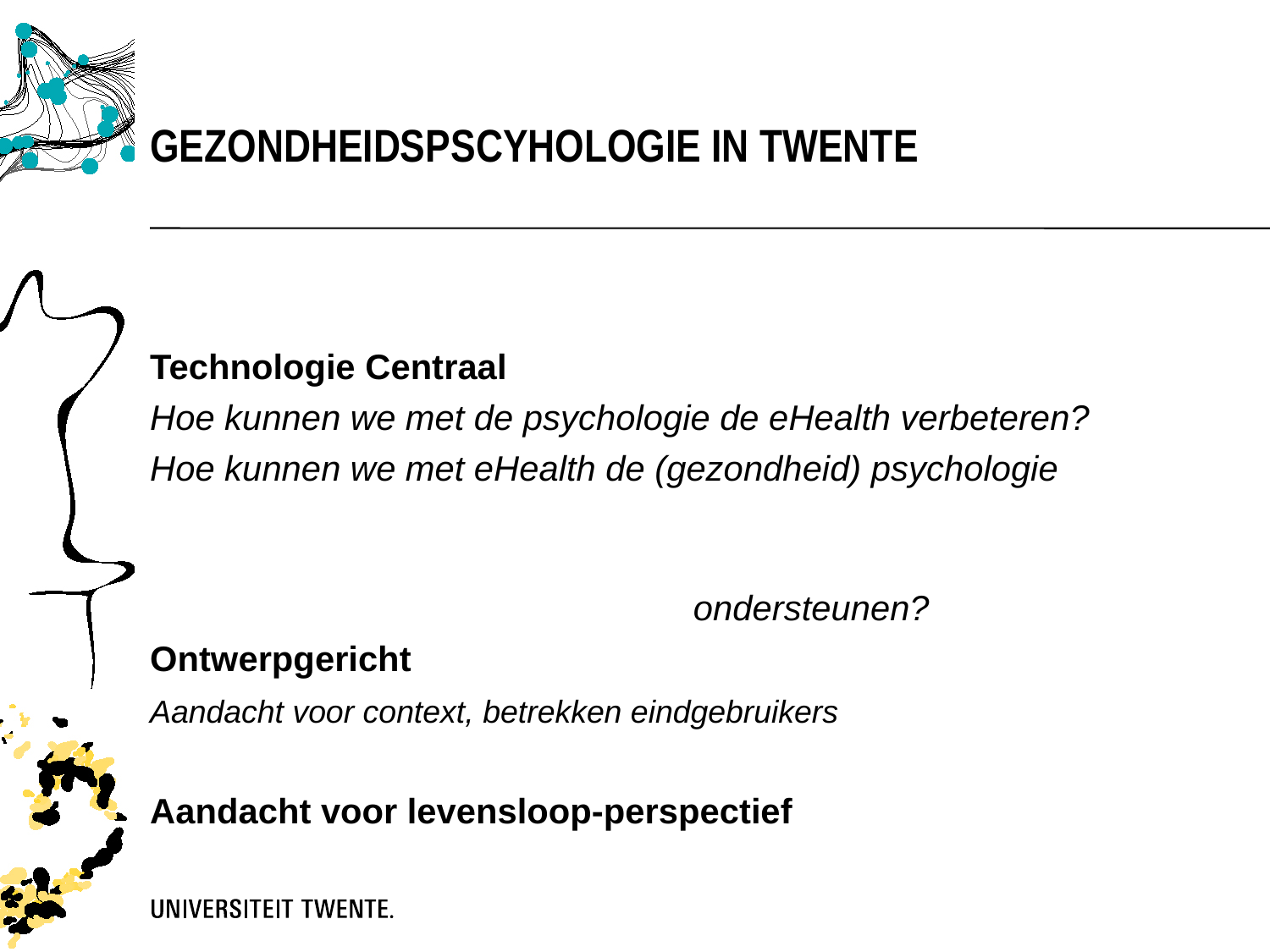

Gezondheidspscyhologie IN TWENTE

Technologie Centraal
Hoe kunnen we met de psychologie de eHealth verbeteren?
Hoe kunnen we met eHealth de (gezondheid) psychologie
																					ondersteunen?
Ontwerpgericht
Aandacht voor context, betrekken eindgebruikers

Aandacht voor levensloop-perspectief